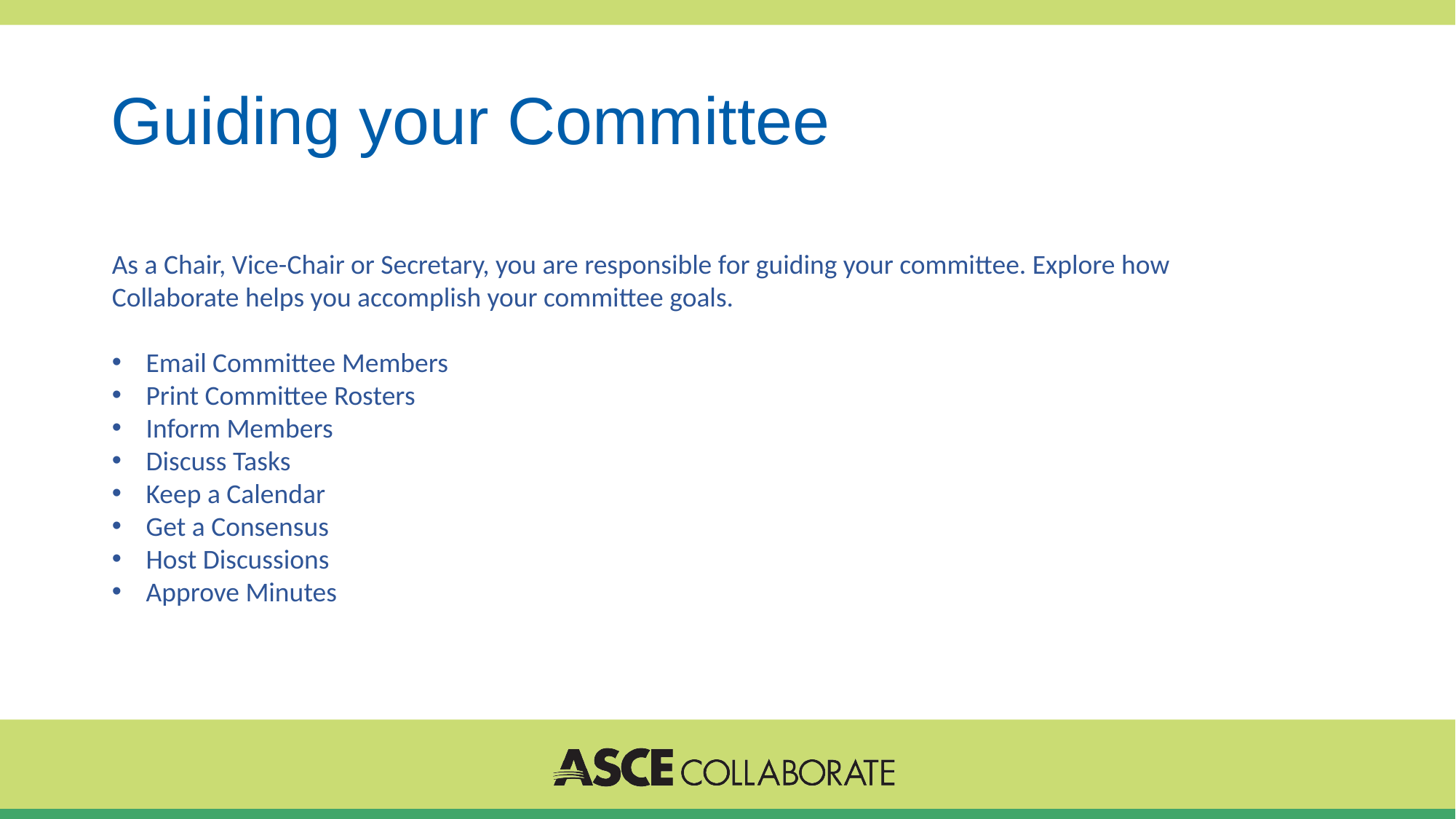

# Guiding your Committee
As a Chair, Vice-Chair or Secretary, you are responsible for guiding your committee. Explore how Collaborate helps you accomplish your committee goals.

Email Committee Members
Print Committee Rosters
Inform Members
Discuss Tasks
Keep a Calendar
Get a Consensus
Host Discussions
Approve Minutes